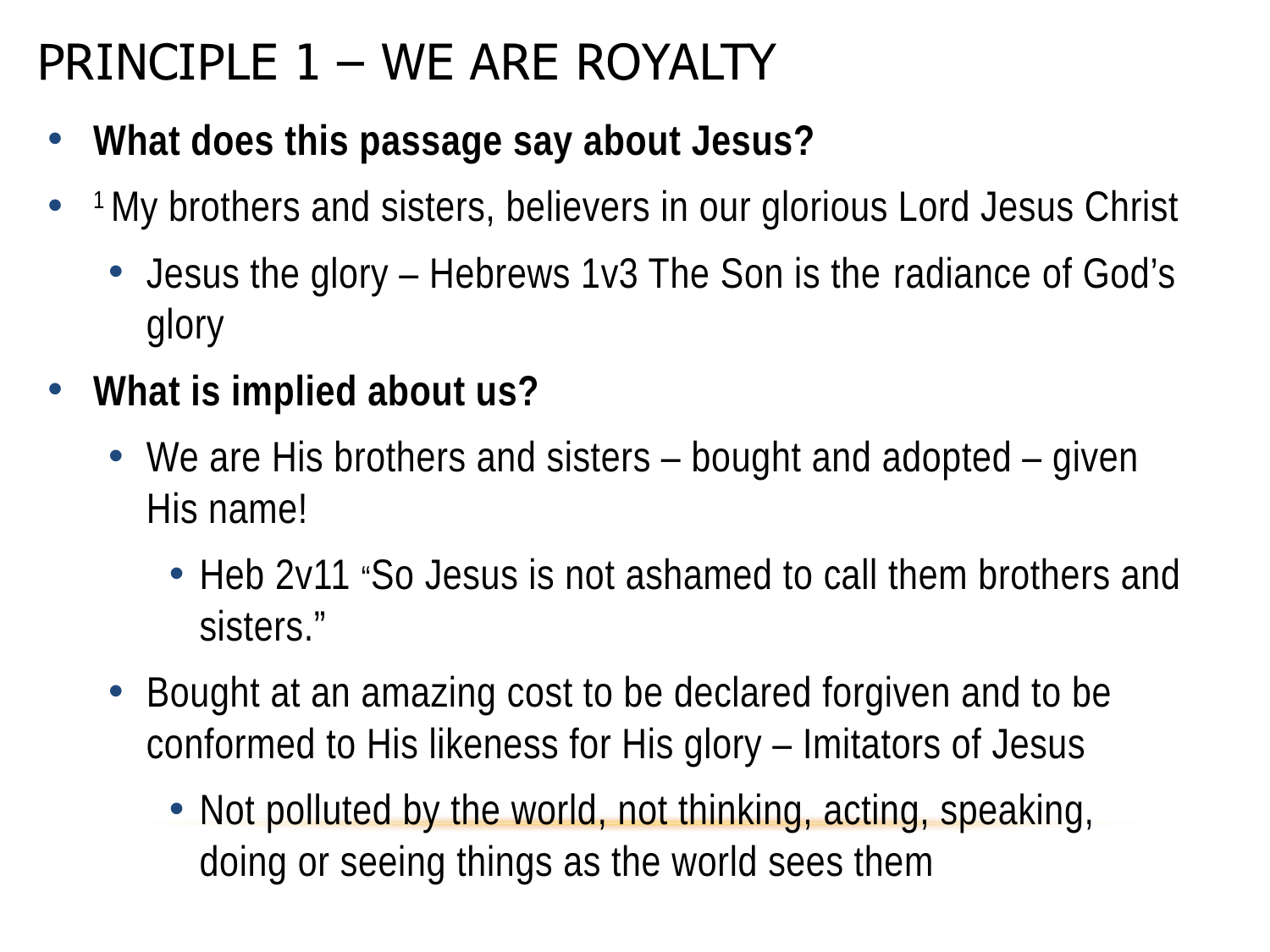

# Principle 1 – we are royalty
What does this passage say about Jesus?
1 My brothers and sisters, believers in our glorious Lord Jesus Christ
Jesus the glory – Hebrews 1v3 The Son is the radiance of God’s glory
What is implied about us?
We are His brothers and sisters – bought and adopted – given His name!
Heb 2v11 “So Jesus is not ashamed to call them brothers and sisters.”
Bought at an amazing cost to be declared forgiven and to be conformed to His likeness for His glory – Imitators of Jesus
Not polluted by the world, not thinking, acting, speaking, doing or seeing things as the world sees them